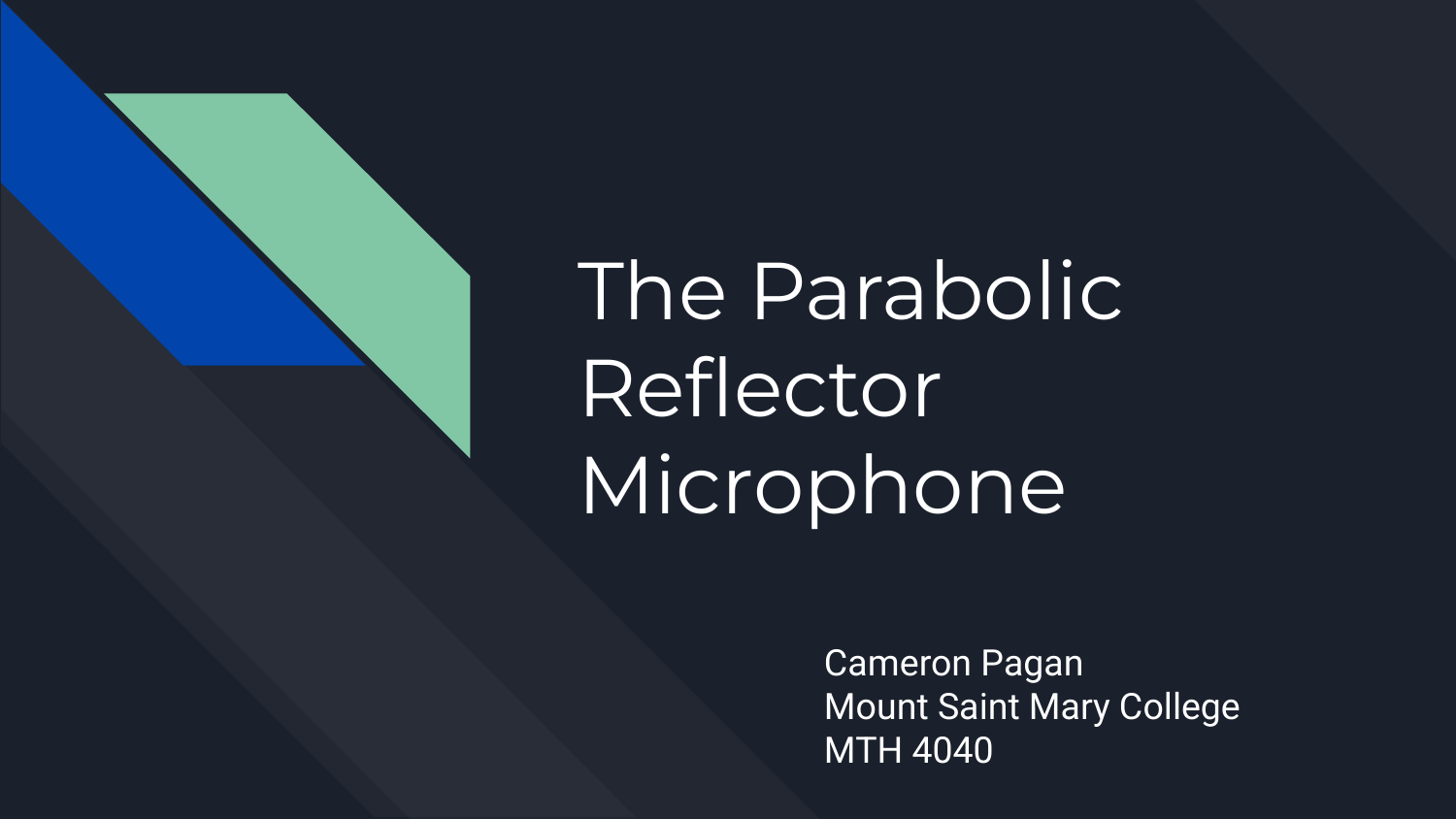

# The Parabolic Reflector Microphone
Cameron Pagan
Mount Saint Mary College
MTH 4040